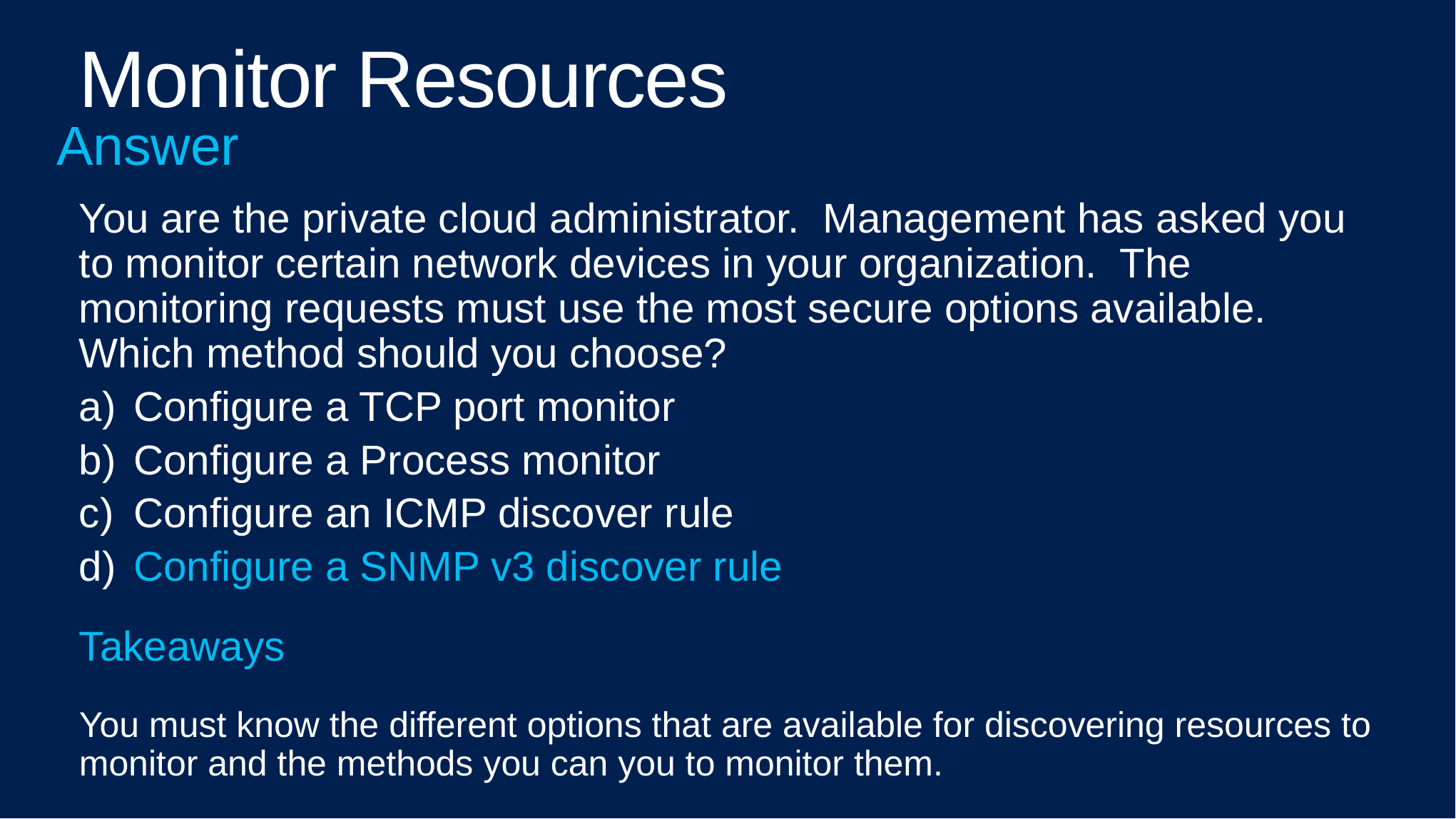

# Monitor Resources
You are the private cloud administrator.  Management has asked you to monitor certain network devices in your organization.  The monitoring requests must use the most secure options available.  Which method should you choose?
Configure a TCP port monitor
Configure a Process monitor
Configure an ICMP discover rule
Configure a SNMP v3 discover rule
Takeaways
You must know the different options that are available for discovering resources to monitor and the methods you can you to monitor them.